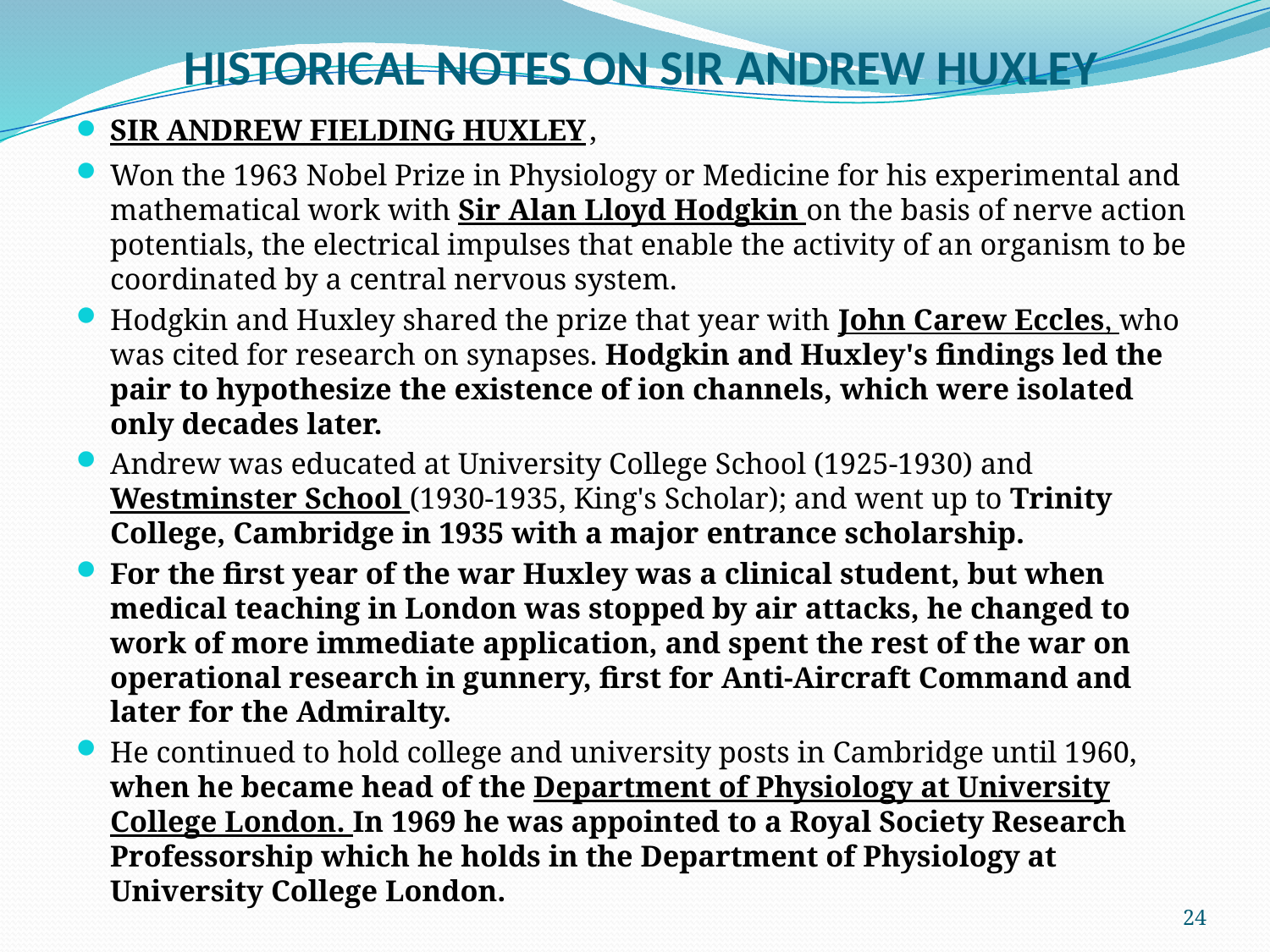

# HISTORICAL NOTES ON SIR ANDREW HUXLEY
SIR ANDREW FIELDING HUXLEY,
Won the 1963 Nobel Prize in Physiology or Medicine for his experimental and mathematical work with Sir Alan Lloyd Hodgkin on the basis of nerve action potentials, the electrical impulses that enable the activity of an organism to be coordinated by a central nervous system.
Hodgkin and Huxley shared the prize that year with John Carew Eccles, who was cited for research on synapses. Hodgkin and Huxley's findings led the pair to hypothesize the existence of ion channels, which were isolated only decades later.
Andrew was educated at University College School (1925-1930) and Westminster School (1930-1935, King's Scholar); and went up to Trinity College, Cambridge in 1935 with a major entrance scholarship.
For the first year of the war Huxley was a clinical student, but when medical teaching in London was stopped by air attacks, he changed to work of more immediate application, and spent the rest of the war on operational research in gunnery, first for Anti-Aircraft Command and later for the Admiralty.
He continued to hold college and university posts in Cambridge until 1960, when he became head of the Department of Physiology at University College London. In 1969 he was appointed to a Royal Society Research Professorship which he holds in the Department of Physiology at University College London.

24